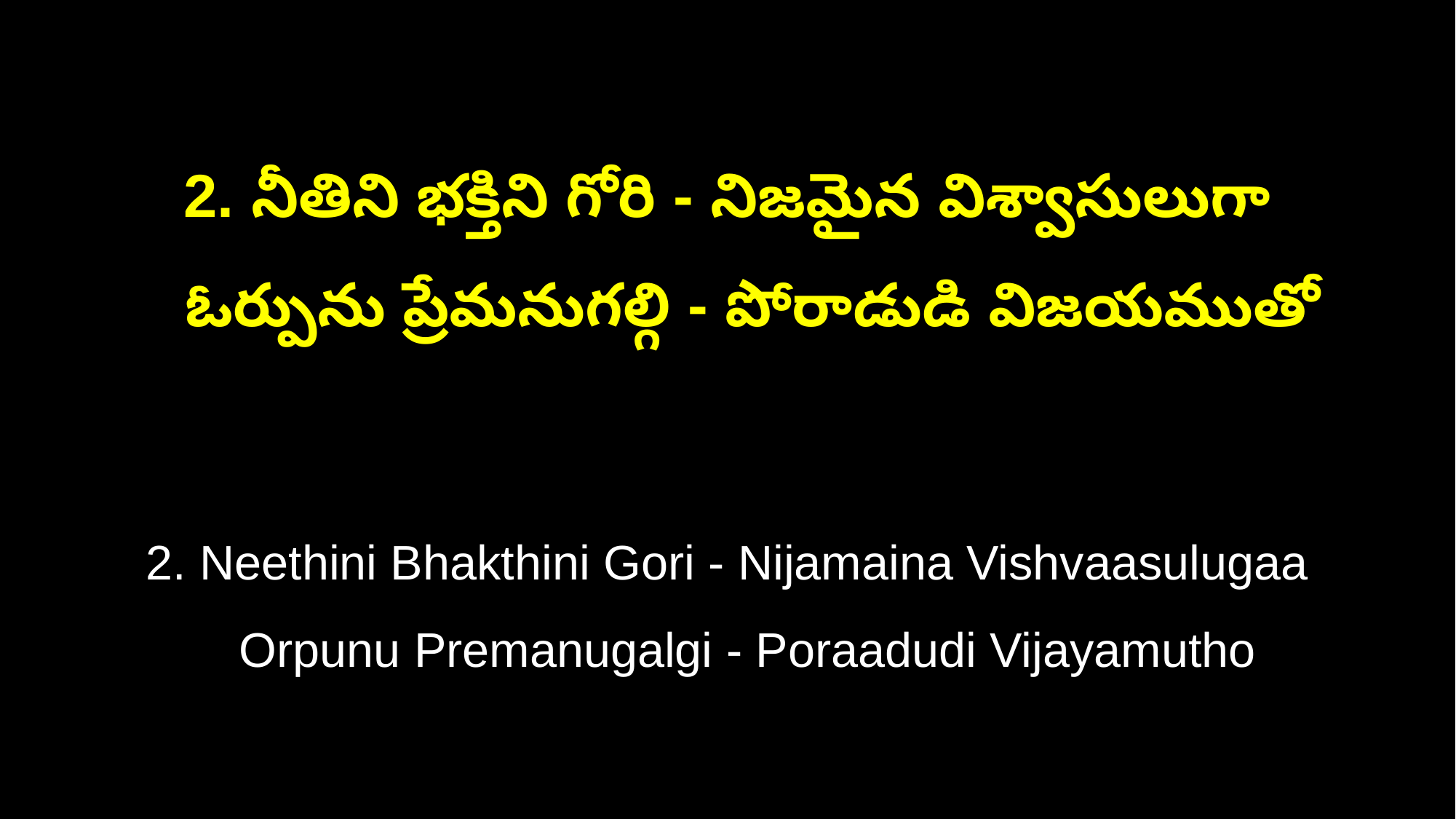

2. నీతిని భక్తిని గోరి - నిజమైన విశ్వాసులుగా
   ఓర్పును ప్రేమనుగల్గి - పోరాడుడి విజయముతో
2. Neethini Bhakthini Gori - Nijamaina Vishvaasulugaa
   Orpunu Premanugalgi - Poraadudi Vijayamutho